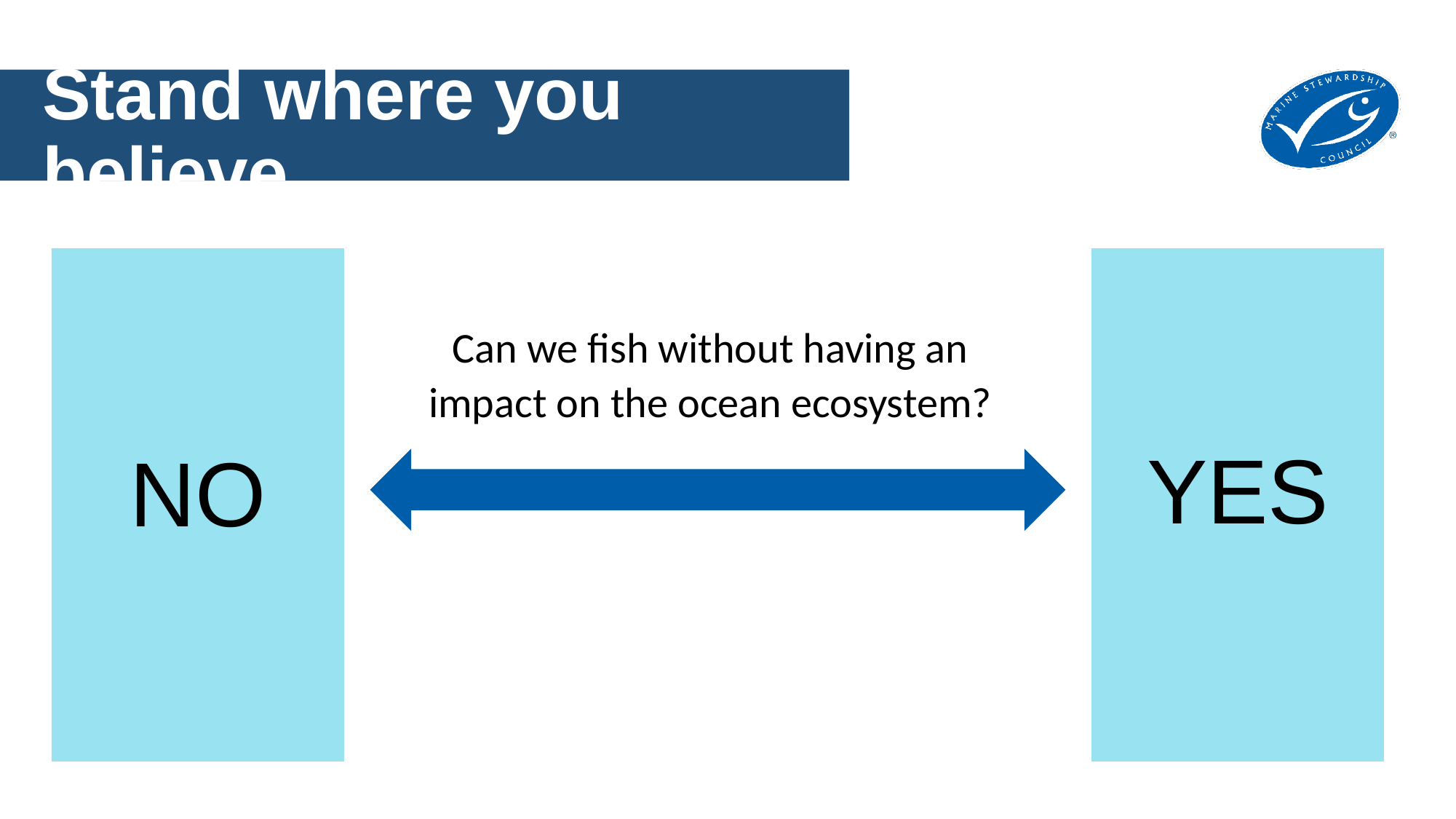

# Stand where you believe

Can we fish without having an impact on the ocean ecosystem?
YES
NO